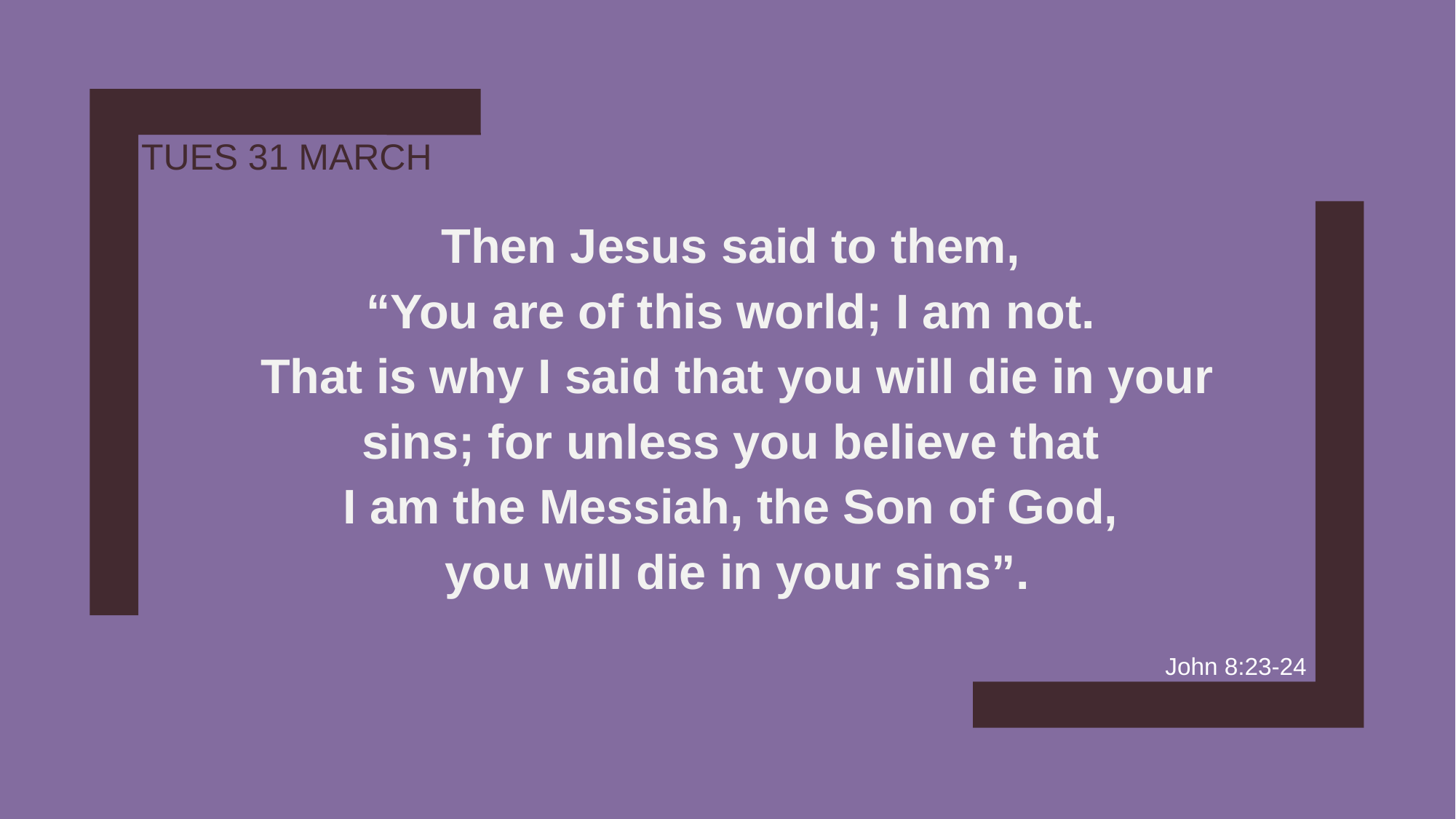

# Tues 31 march
Then Jesus said to them,
“You are of this world; I am not.
That is why I said that you will die in your sins; for unless you believe that
I am the Messiah, the Son of God,
you will die in your sins”.
John 8:23-24